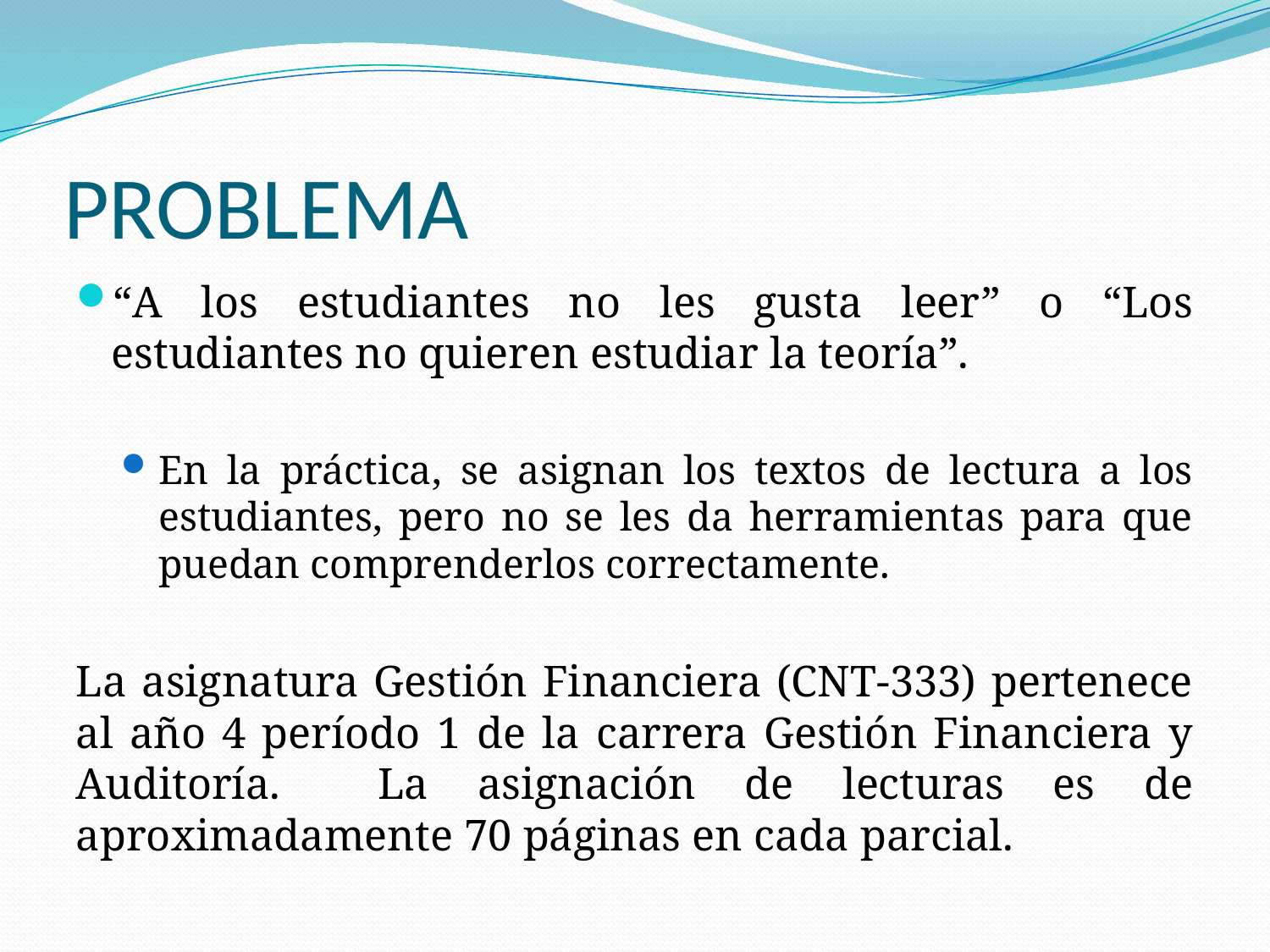

# PROBLEMA
“A los estudiantes no les gusta leer” o “Los estudiantes no quieren estudiar la teoría”.

En la práctica, se asignan los textos de lectura a los estudiantes, pero no se les da herramientas para que puedan comprenderlos correctamente.

La asignatura Gestión Financiera (CNT-333) pertenece al año 4 período 1 de la carrera Gestión Financiera y Auditoría.  La asignación de lecturas es de aproximadamente 70 páginas en cada parcial.